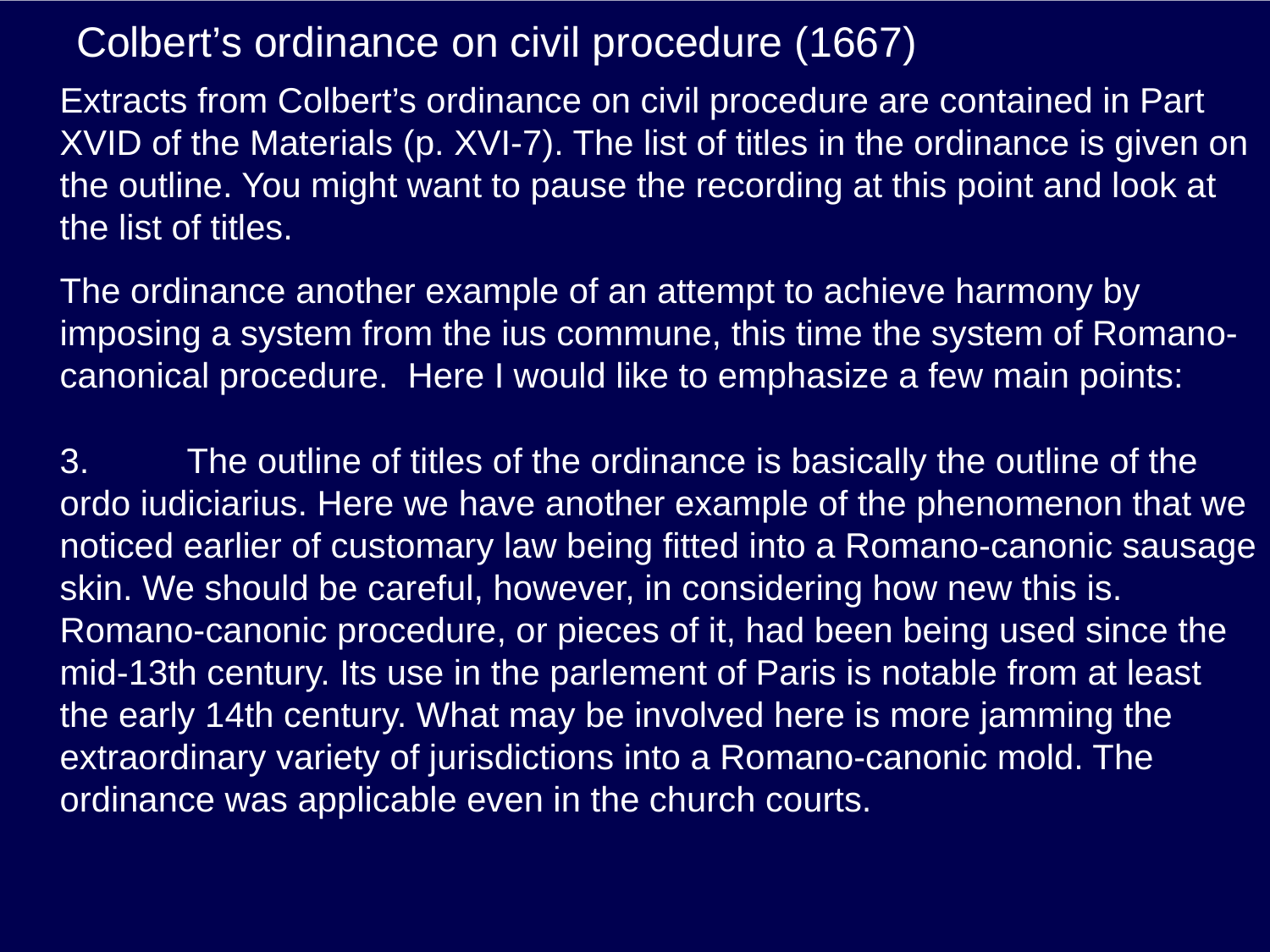

# Colbert’s ordinance on civil procedure (1667)

Extracts from Colbert’s ordinance on civil procedure are contained in Part XVID of the Materials (p. XVI-7). The list of titles in the ordinance is given on the outline. You might want to pause the recording at this point and look at the list of titles.

The ordinance another example of an attempt to achieve harmony by imposing a system from the ius commune, this time the system of Romano-canonical procedure.  Here I would like to emphasize a few main points:

3.	The outline of titles of the ordinance is basically the outline of the ordo iudiciarius. Here we have another example of the phenomenon that we noticed earlier of customary law being fitted into a Romano-canonic sausage skin. We should be careful, however, in considering how new this is. Romano-canonic procedure, or pieces of it, had been being used since the mid-13th century. Its use in the parlement of Paris is notable from at least the early 14th century. What may be involved here is more jamming the extraordinary variety of jurisdictions into a Romano-canonic mold. The ordinance was applicable even in the church courts.